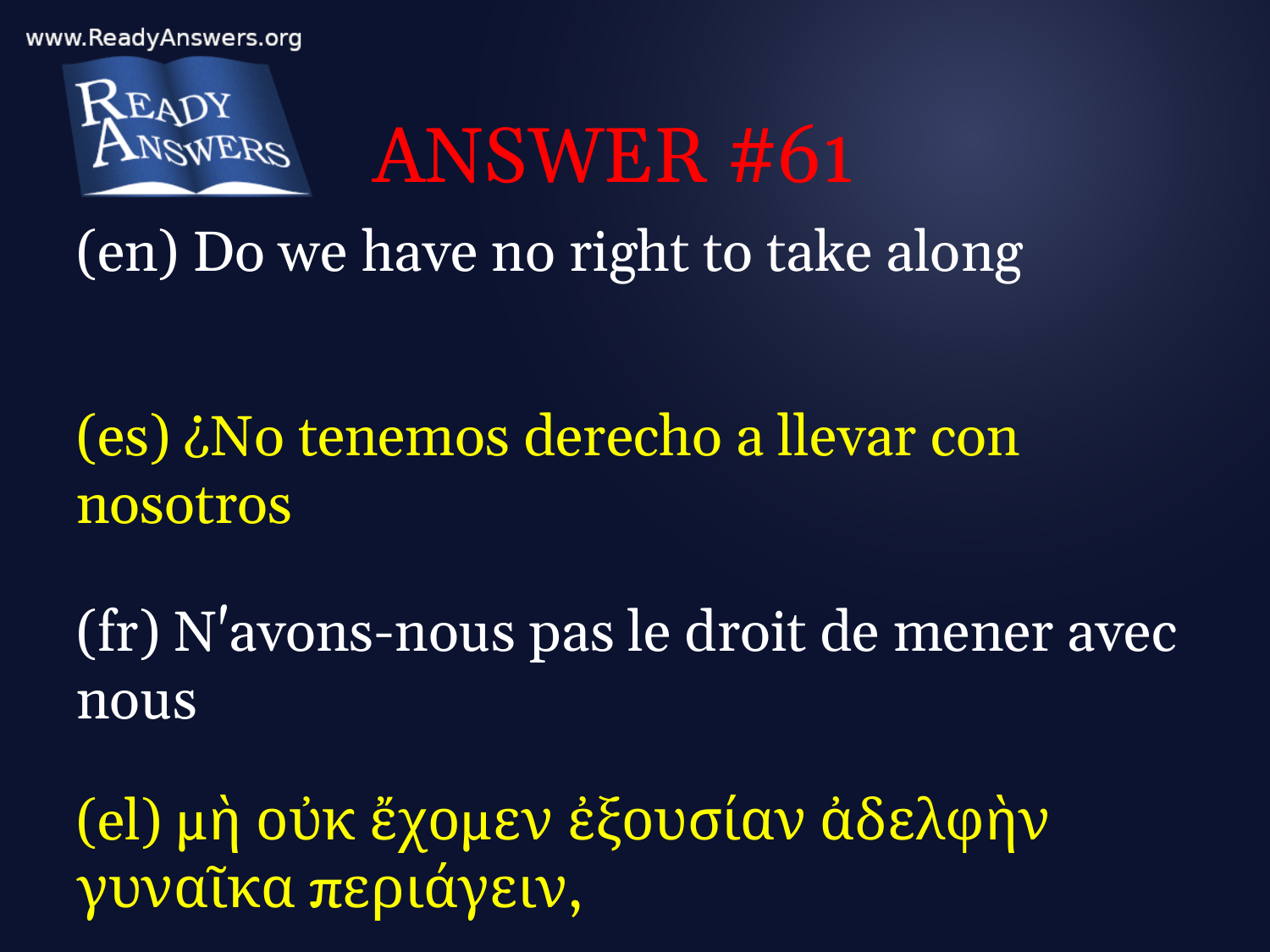

# ANSWER #61
(en) Do we have no right to take along
(es) ¿No tenemos derecho a llevar con nosotros
(fr) N'avons-nous pas le droit de mener avec nous
(el) μὴ οὐκ ἔχομεν ἐξουσίαν ἀδελφὴν γυναῖκα περιάγειν,